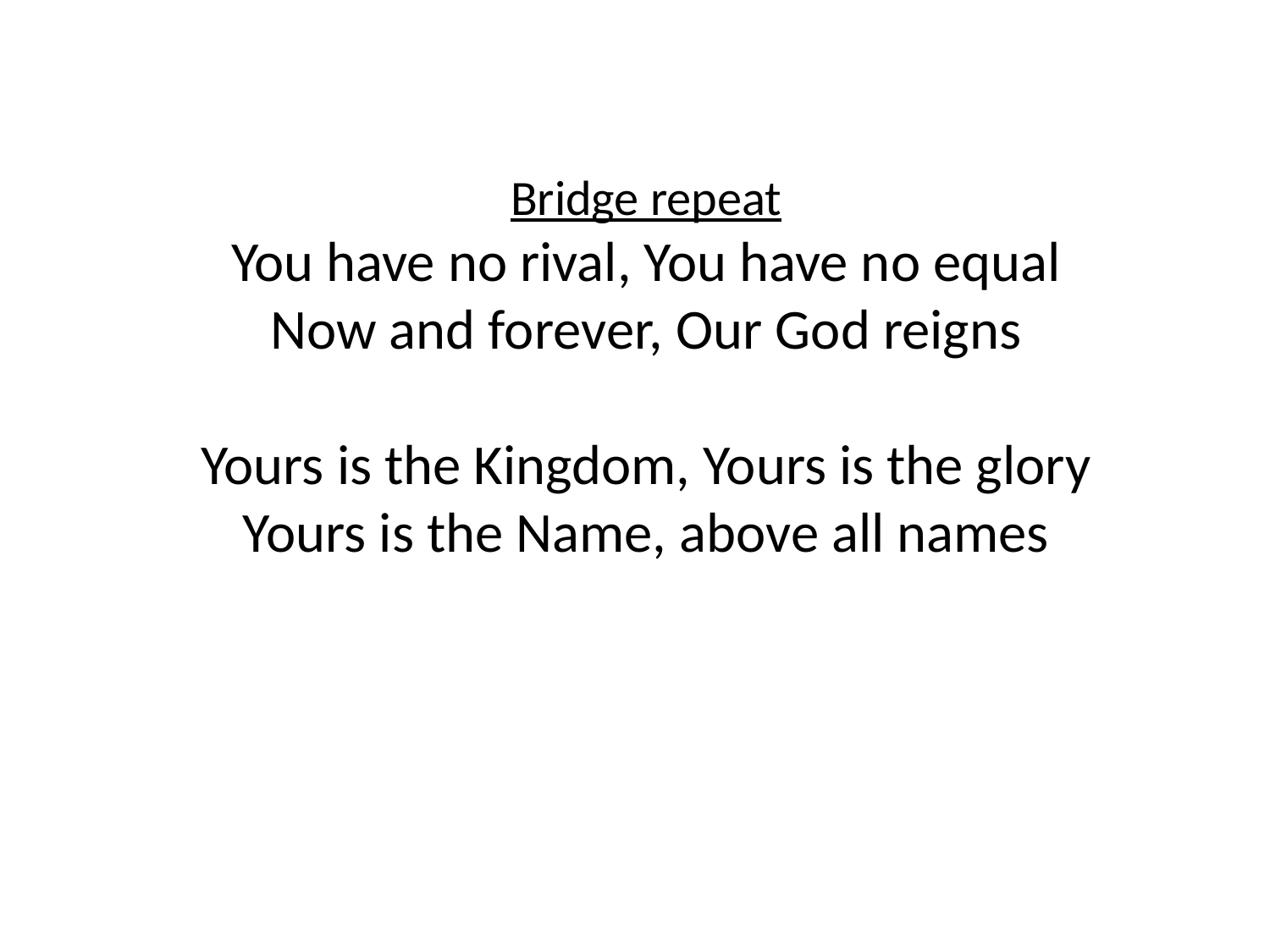

Bridge repeat
You have no rival, You have no equal
Now and forever, Our God reigns

Yours is the Kingdom, Yours is the glory
Yours is the Name, above all names